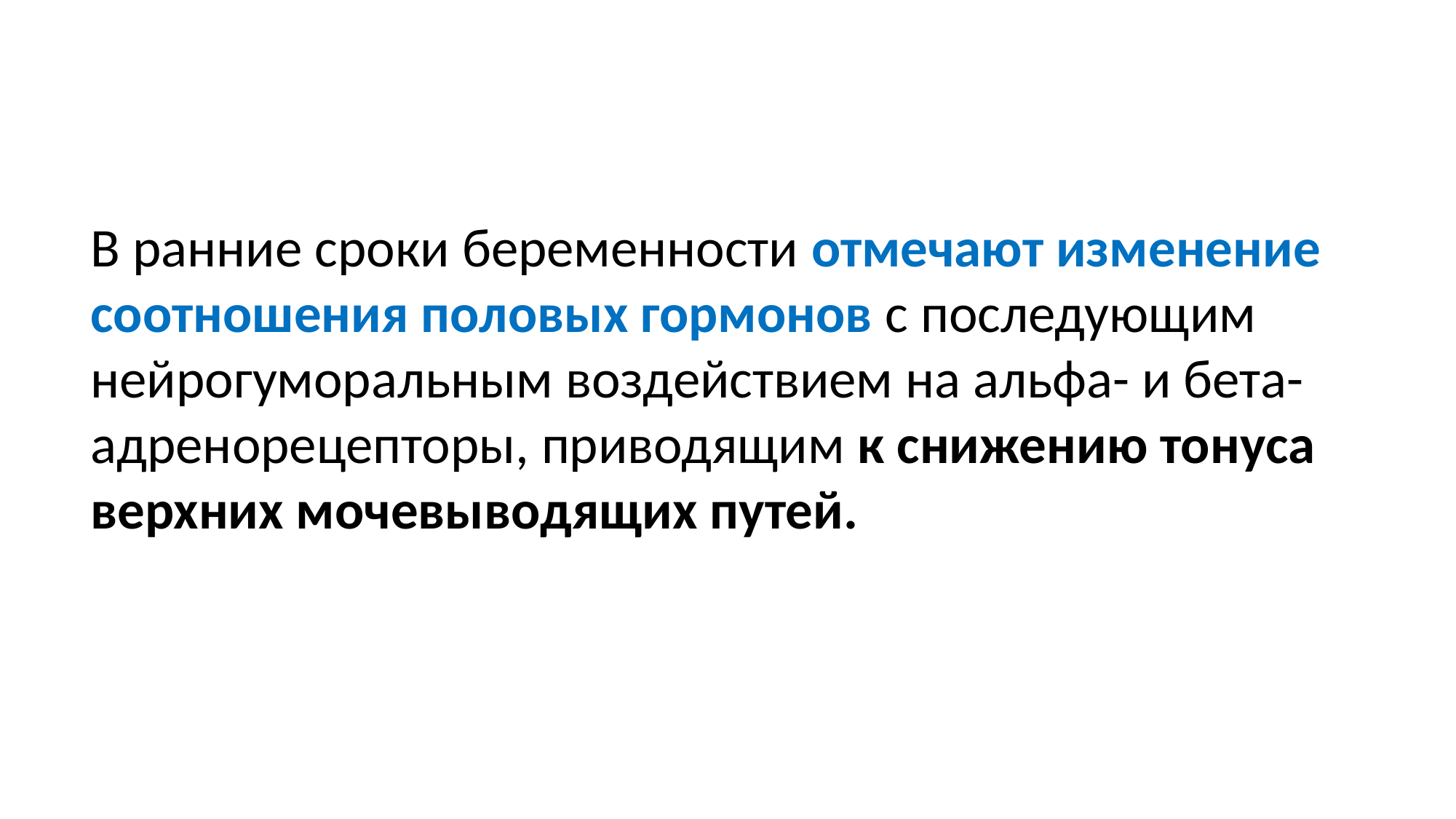

В ранние сроки беременности отмечают изменение соотношения половых гормонов с последующим нейрогуморальным воздействием на альфа- и бета-адренорецепторы, приводящим к снижению тонуса верхних мочевыводящих путей.